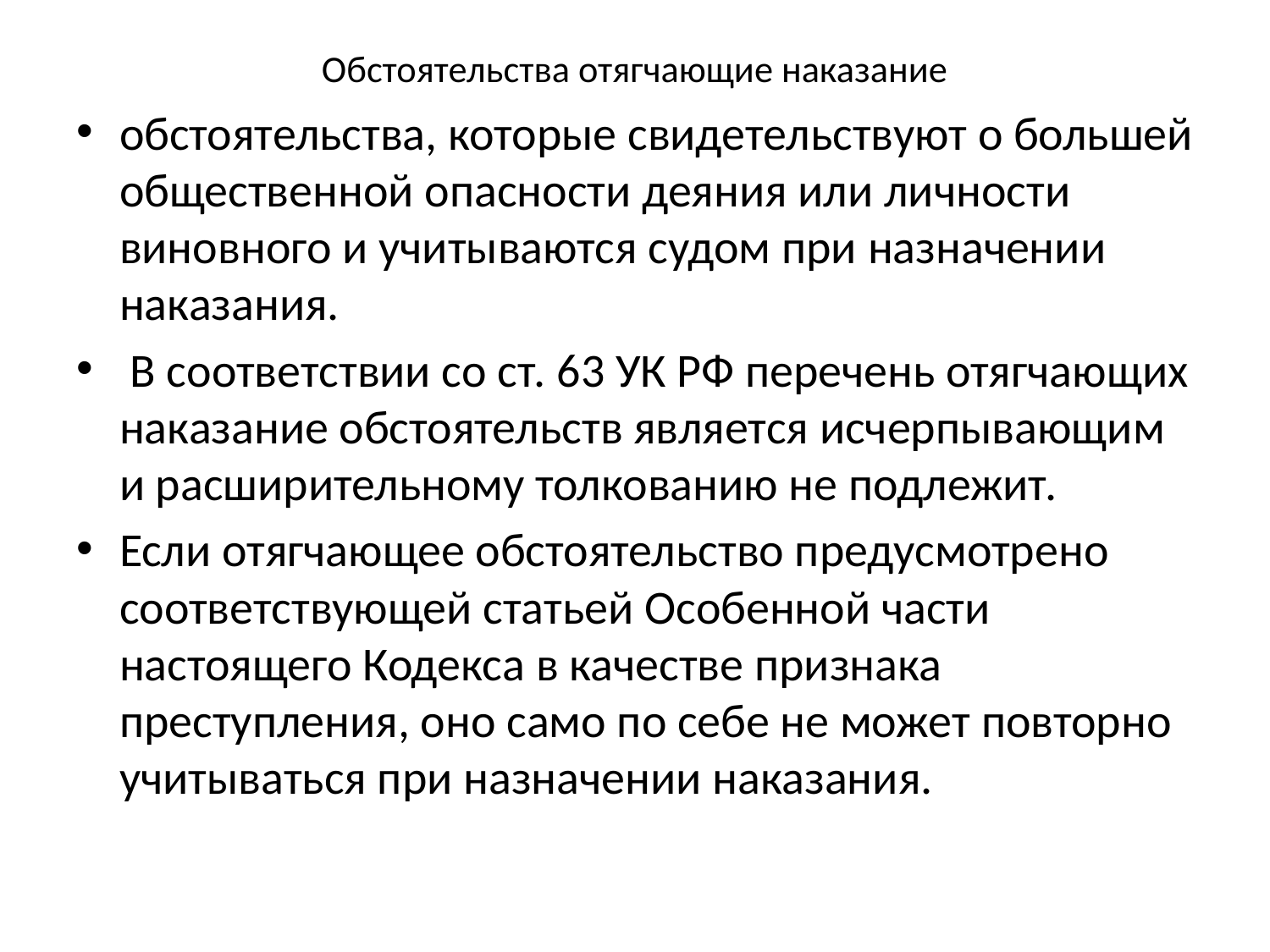

# Обстоятельства отягчающие наказание
обстоятельства, которые свидетельствуют о большей общественной опасности деяния или личности виновного и учитываются судом при назначении наказания.
 В соответствии со ст. 63 УК РФ перечень отягчающих наказание обстоятельств является исчерпывающим и расширительному толкованию не подлежит.
Если отягчающее обстоятельство предусмотрено соответствующей статьей Особенной части настоящего Кодекса в качестве признака преступления, оно само по себе не может повторно учитываться при назначении наказания.